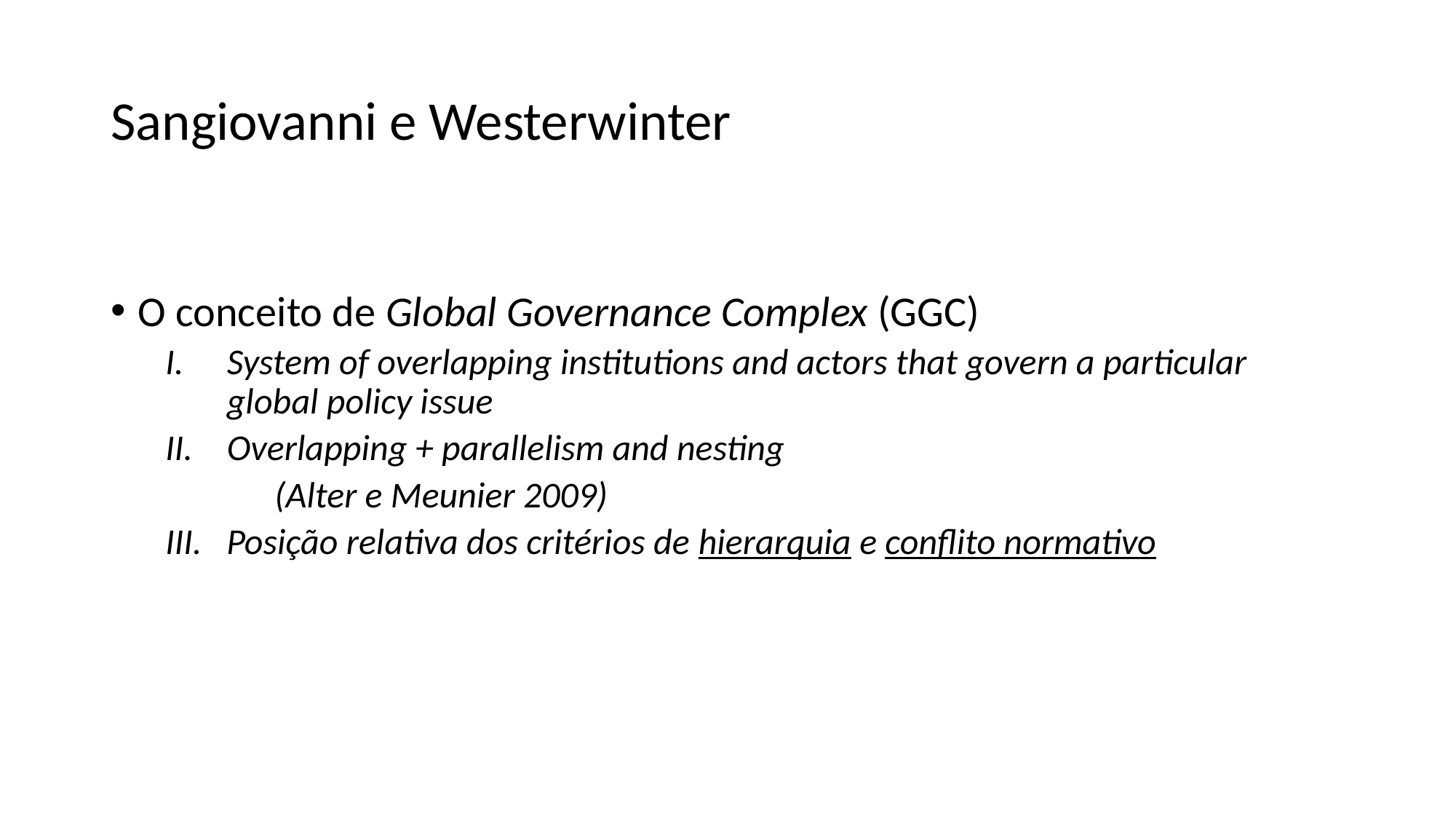

# Sangiovanni e Westerwinter

O conceito de Global Governance Complex (GGC)
System of overlapping institutions and actors that govern a particular global policy issue
Overlapping + parallelism and nesting
	(Alter e Meunier 2009)
III.   Posição relativa dos critérios de hierarquia e conflito normativo